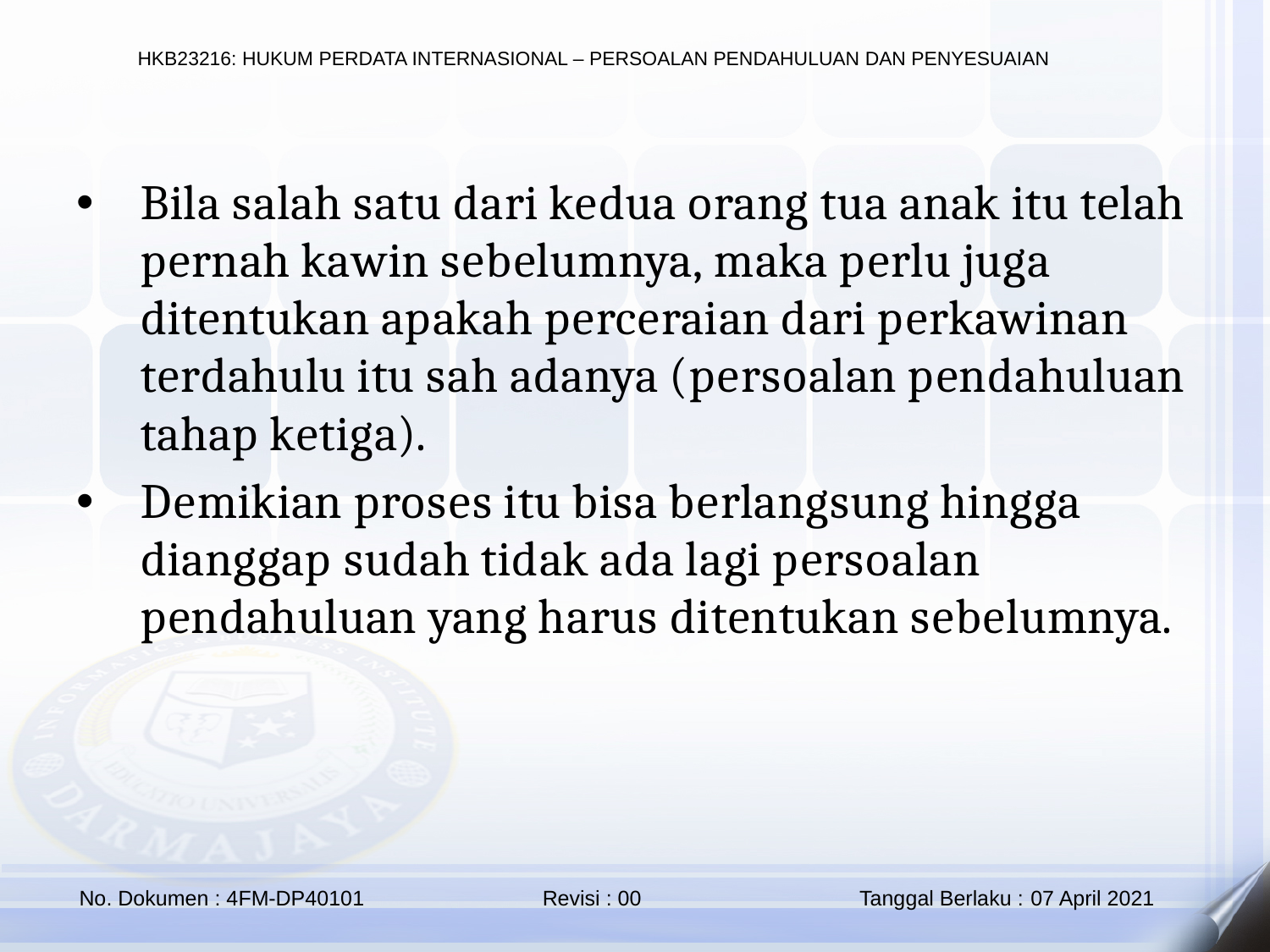

Bila salah satu dari kedua orang tua anak itu telah pernah kawin sebelumnya, maka perlu juga ditentukan apakah perceraian dari perkawinan terdahulu itu sah adanya (persoalan pendahuluan tahap ketiga).
Demikian proses itu bisa berlangsung hingga dianggap sudah tidak ada lagi persoalan pendahuluan yang harus ditentukan sebelumnya.